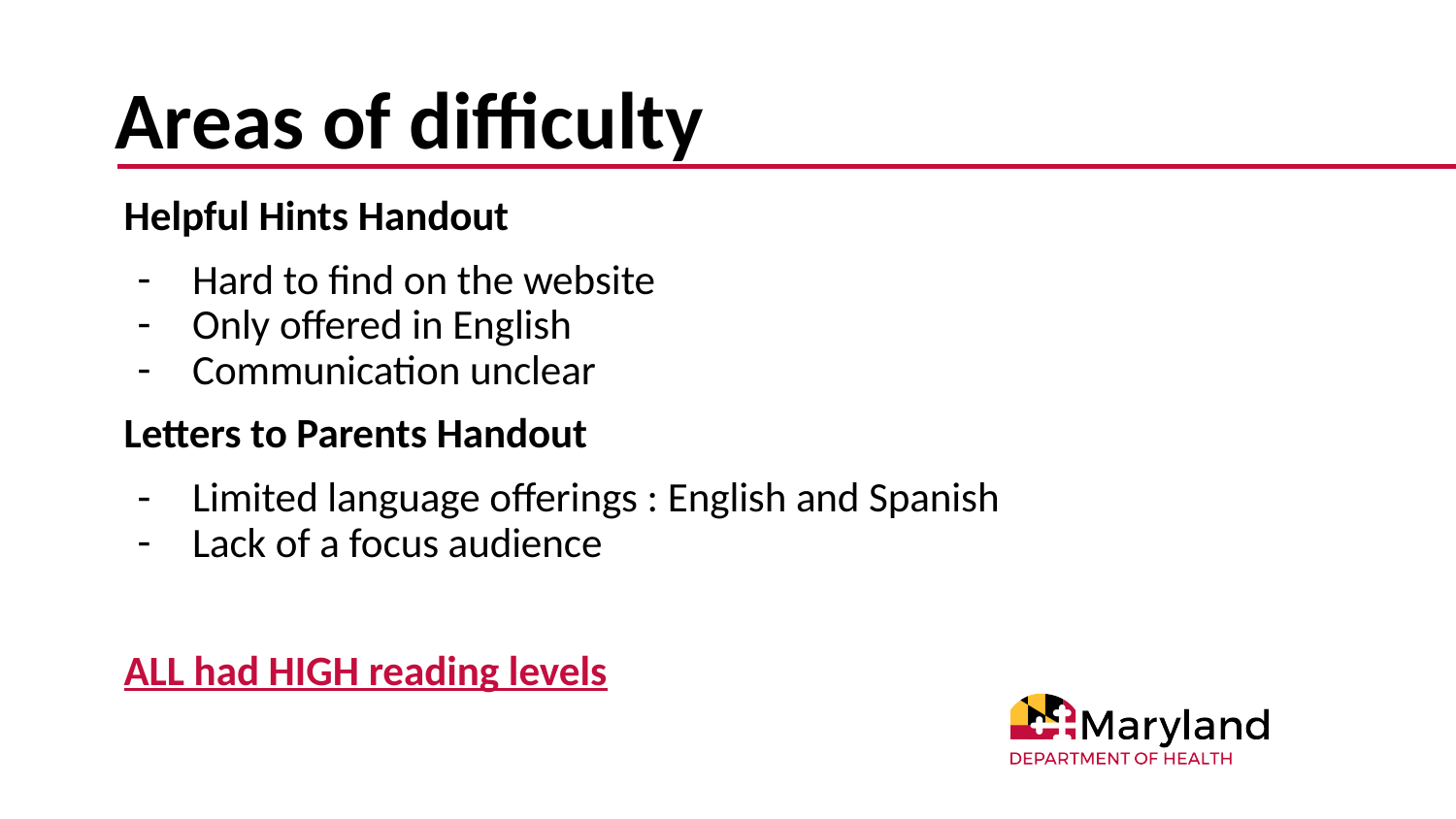

# Areas of difficulty
Helpful Hints Handout
Hard to find on the website
Only offered in English
Communication unclear
Letters to Parents Handout
Limited language offerings : English and Spanish
Lack of a focus audience

ALL had HIGH reading levels